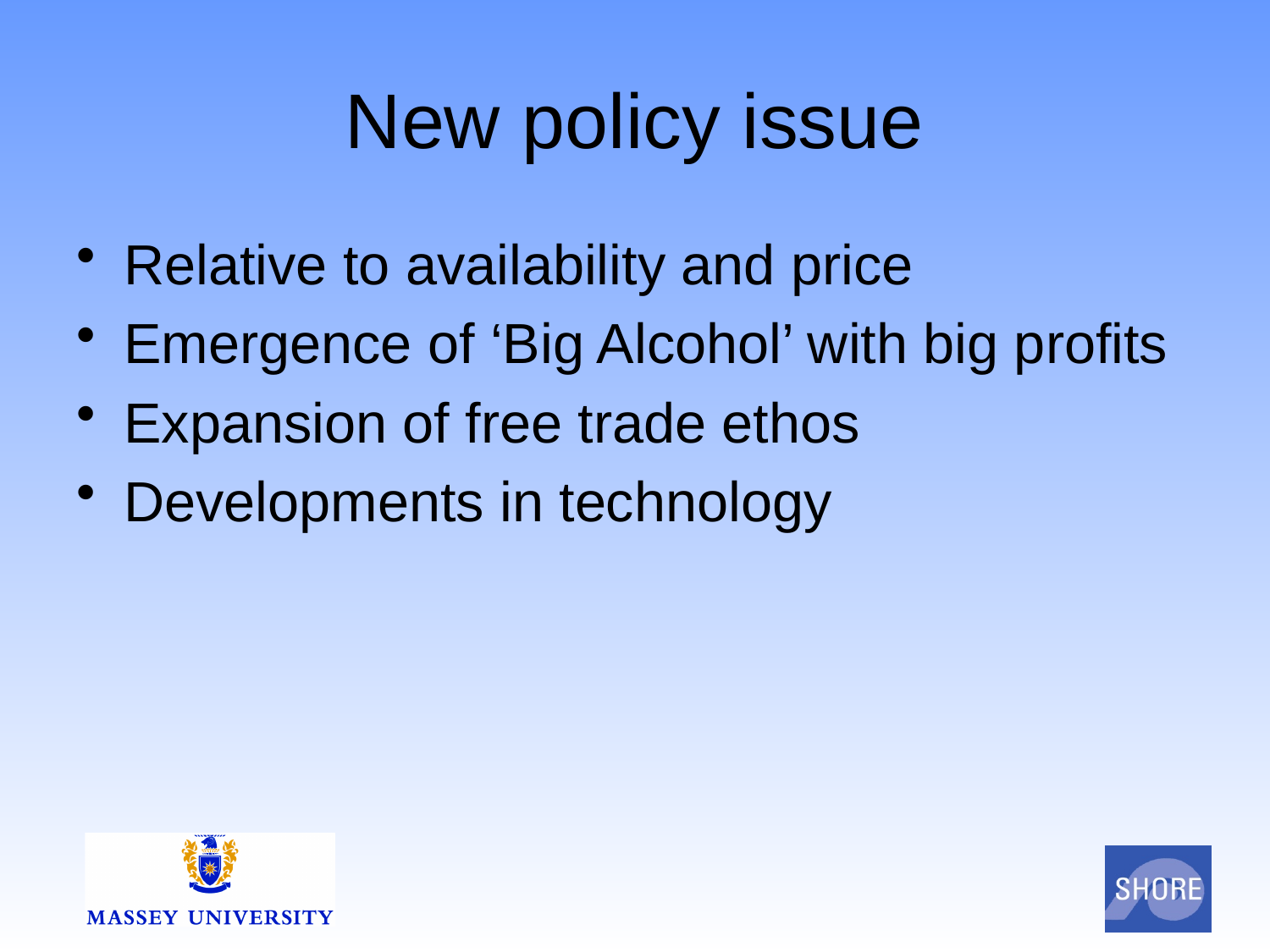

# New policy issue
Relative to availability and price
Emergence of ‘Big Alcohol’ with big profits
Expansion of free trade ethos
Developments in technology